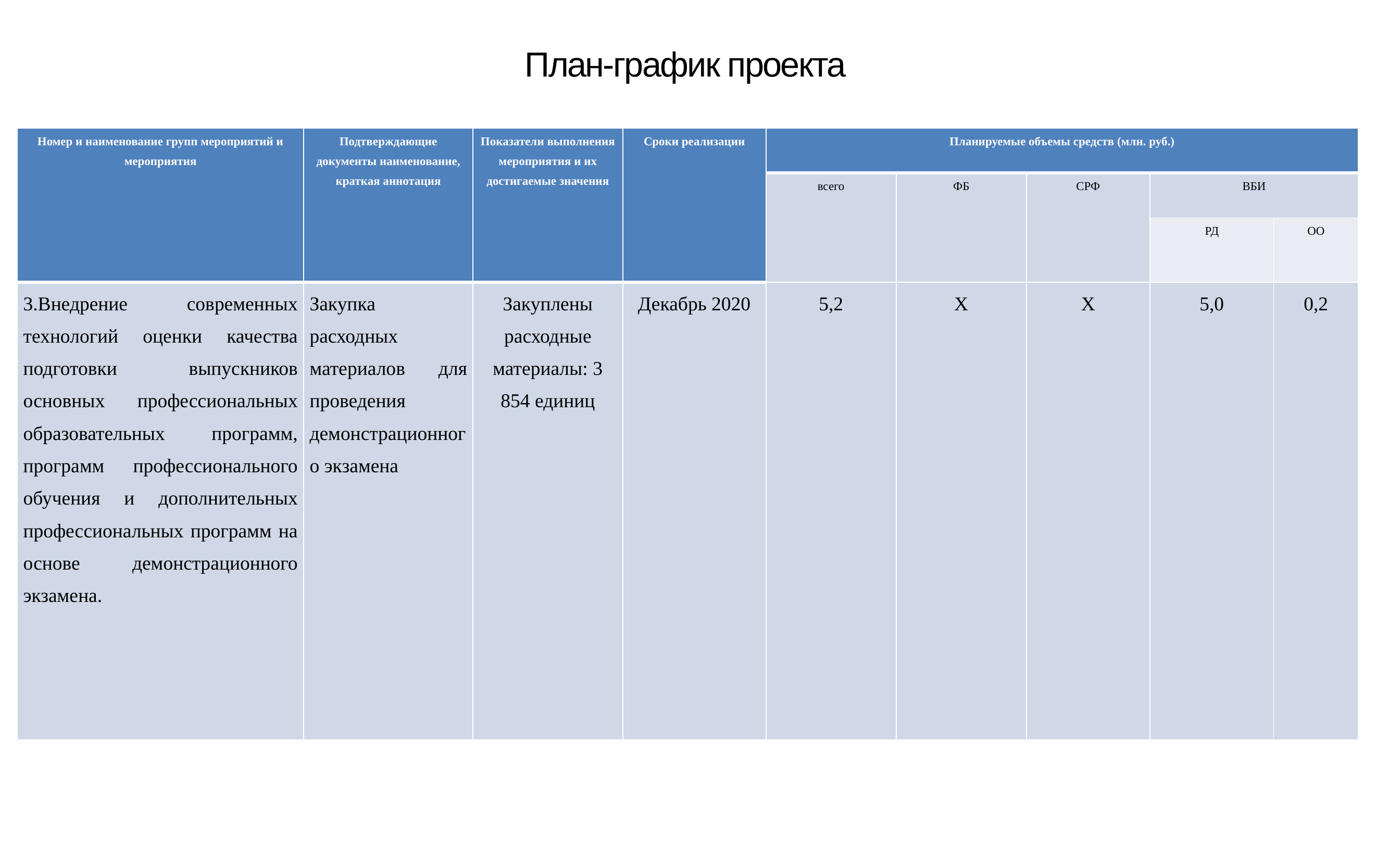

План-график проекта
| Номер и наименование групп мероприятий и мероприятия | Подтверждающие документы наименование, краткая аннотация | Показатели выполнения мероприятия и их достигаемые значения | Сроки реализации | Планируемые объемы средств (млн. руб.) |  |  |  |  |
| --- | --- | --- | --- | --- | --- | --- | --- | --- |
|  |  |  |  | всего | ФБ | СРФ | ВБИ |  |
|  |  |  |  |  |  |  | РД | ОО |
| 3.Внедрение современных технологий оценки качества подготовки выпускников основных профессиональных образовательных программ, программ профессионального обучения и дополнительных профессиональных программ на основе демонстрационного экзамена. | Закупка расходных материалов для проведения демонстрационного экзамена | Закуплены расходные материалы: 3 854 единиц | Декабрь 2020 | 5,2 | X | X | 5,0 | 0,2 |